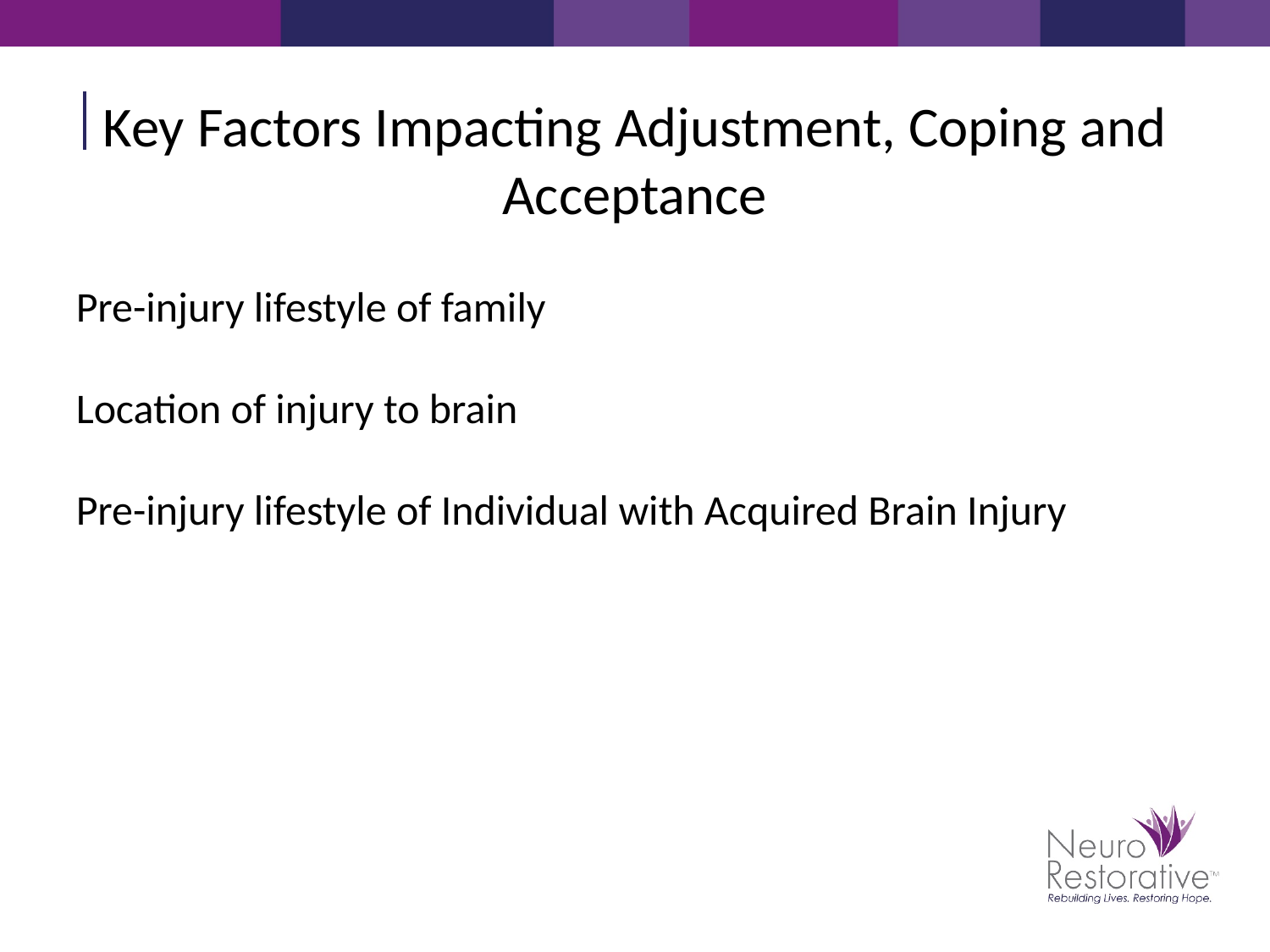

Key Factors Impacting Adjustment, Coping and Acceptance

Pre-injury lifestyle of family

Location of injury to brain

Pre-injury lifestyle of Individual with Acquired Brain Injury